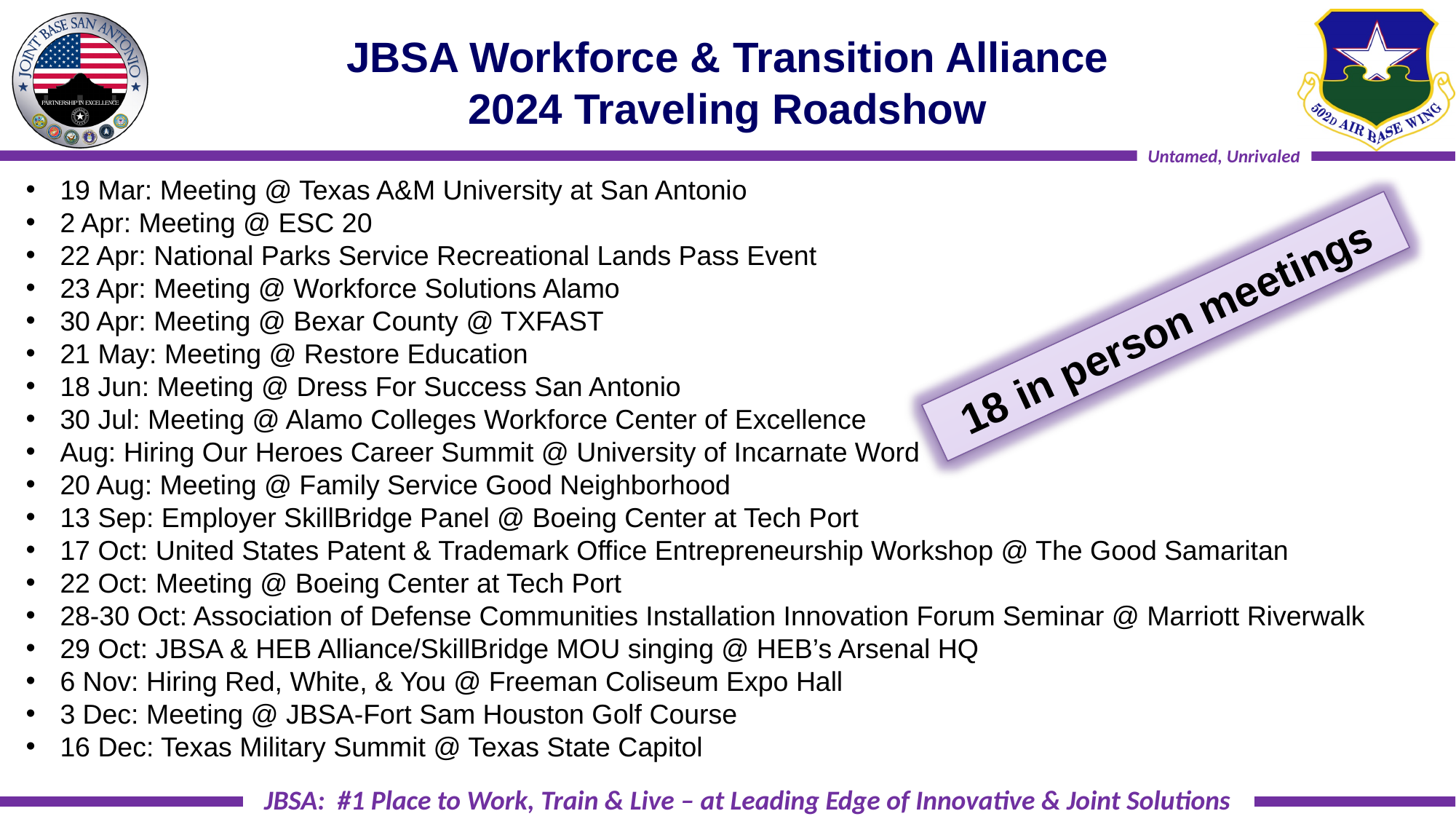

JBSA Workforce & Transition Alliance
2024 Traveling Roadshow
19 Mar: Meeting @ Texas A&M University at San Antonio
2 Apr: Meeting @ ESC 20
22 Apr: National Parks Service Recreational Lands Pass Event
23 Apr: Meeting @ Workforce Solutions Alamo
30 Apr: Meeting @ Bexar County @ TXFAST
21 May: Meeting @ Restore Education
18 Jun: Meeting @ Dress For Success San Antonio
30 Jul: Meeting @ Alamo Colleges Workforce Center of Excellence
Aug: Hiring Our Heroes Career Summit @ University of Incarnate Word
20 Aug: Meeting @ Family Service Good Neighborhood
13 Sep: Employer SkillBridge Panel @ Boeing Center at Tech Port
17 Oct: United States Patent & Trademark Office Entrepreneurship Workshop @ The Good Samaritan
22 Oct: Meeting @ Boeing Center at Tech Port
28-30 Oct: Association of Defense Communities Installation Innovation Forum Seminar @ Marriott Riverwalk
29 Oct: JBSA & HEB Alliance/SkillBridge MOU singing @ HEB’s Arsenal HQ
6 Nov: Hiring Red, White, & You @ Freeman Coliseum Expo Hall
3 Dec: Meeting @ JBSA-Fort Sam Houston Golf Course
16 Dec: Texas Military Summit @ Texas State Capitol

18 in person meetings